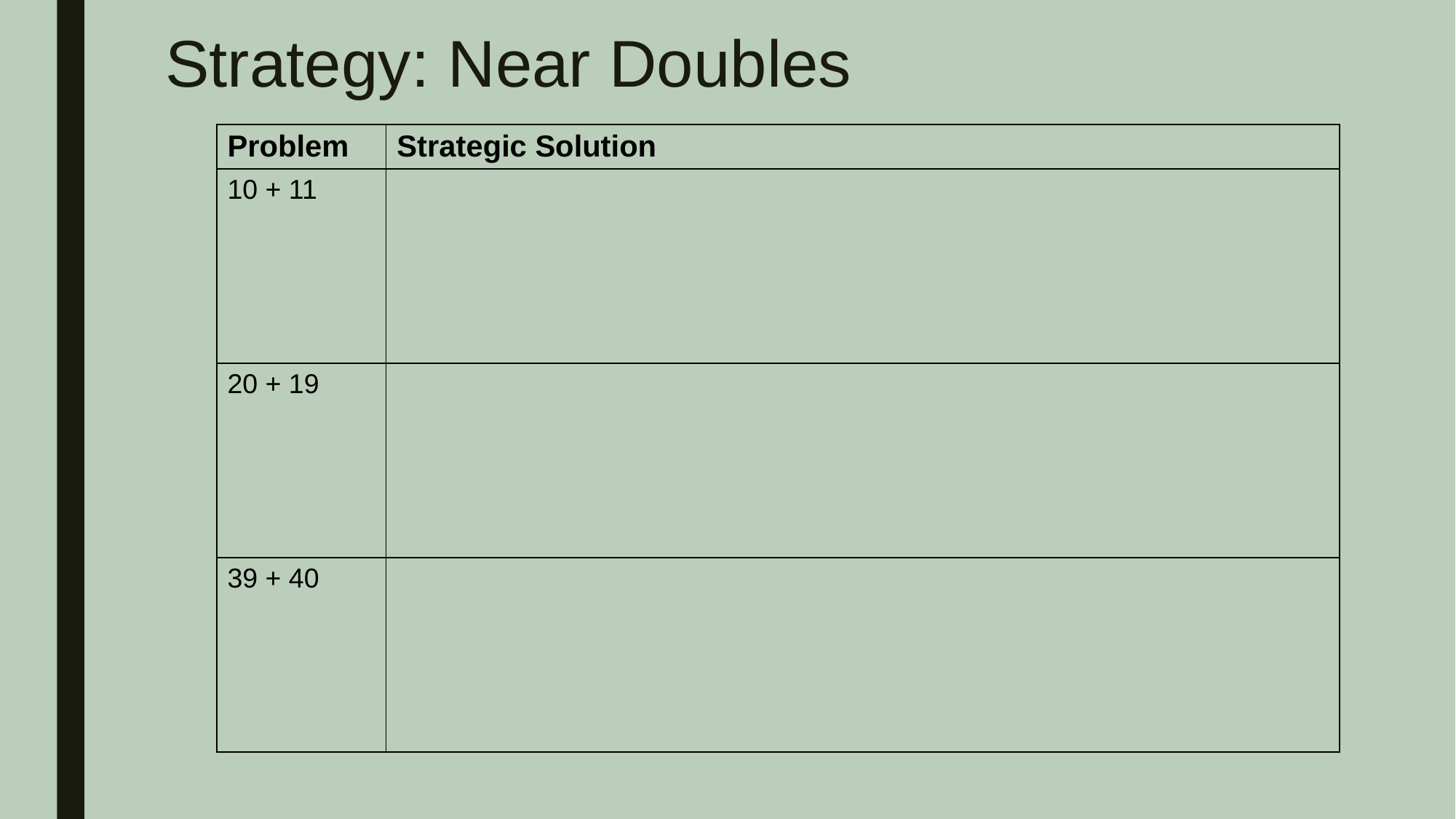

# Strategy: Near Doubles
| Problem | Strategic Solution |
| --- | --- |
| 10 + 11 |  |
| 20 + 19 |  |
| 39 + 40 |  |